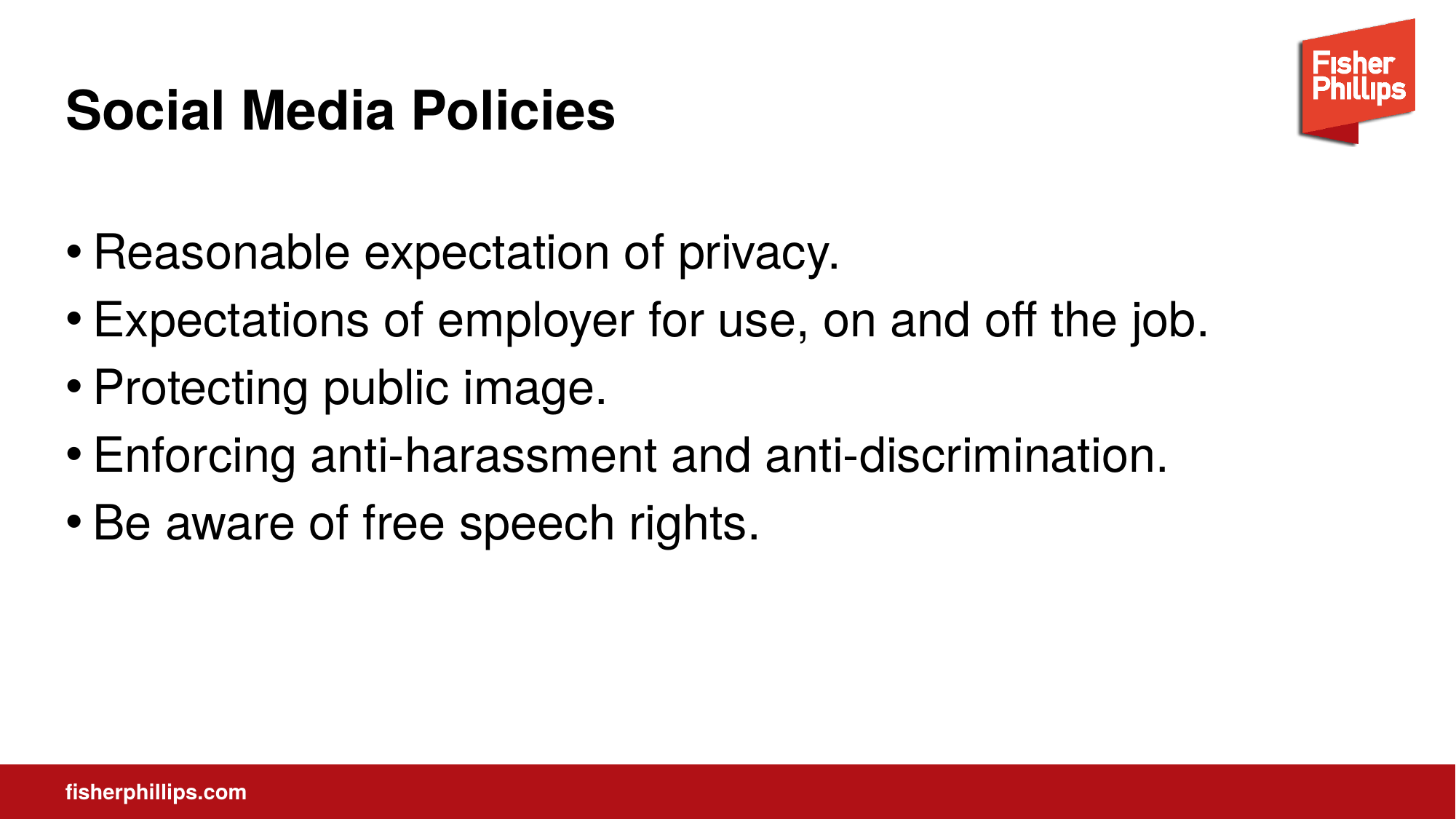

# Social Media Policies
Reasonable expectation of privacy.
Expectations of employer for use, on and off the job.
Protecting public image.
Enforcing anti-harassment and anti-discrimination.
Be aware of free speech rights.